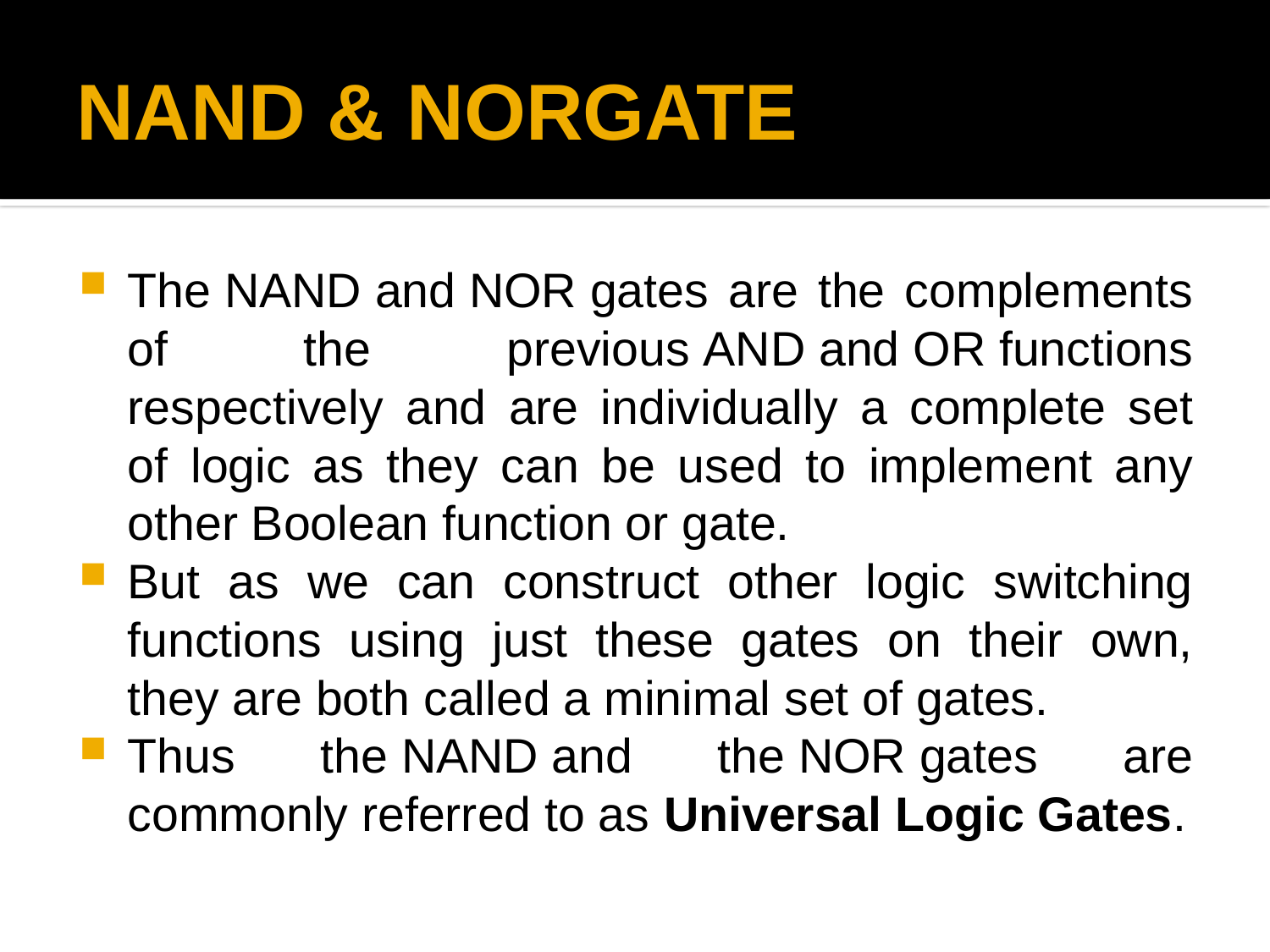

# NAND & NORGATE
The NAND and NOR gates are the complements of the previous AND and OR functions respectively and are individually a complete set of logic as they can be used to implement any other Boolean function or gate.
But as we can construct other logic switching functions using just these gates on their own, they are both called a minimal set of gates.
Thus the NAND and the NOR gates are commonly referred to as Universal Logic Gates.